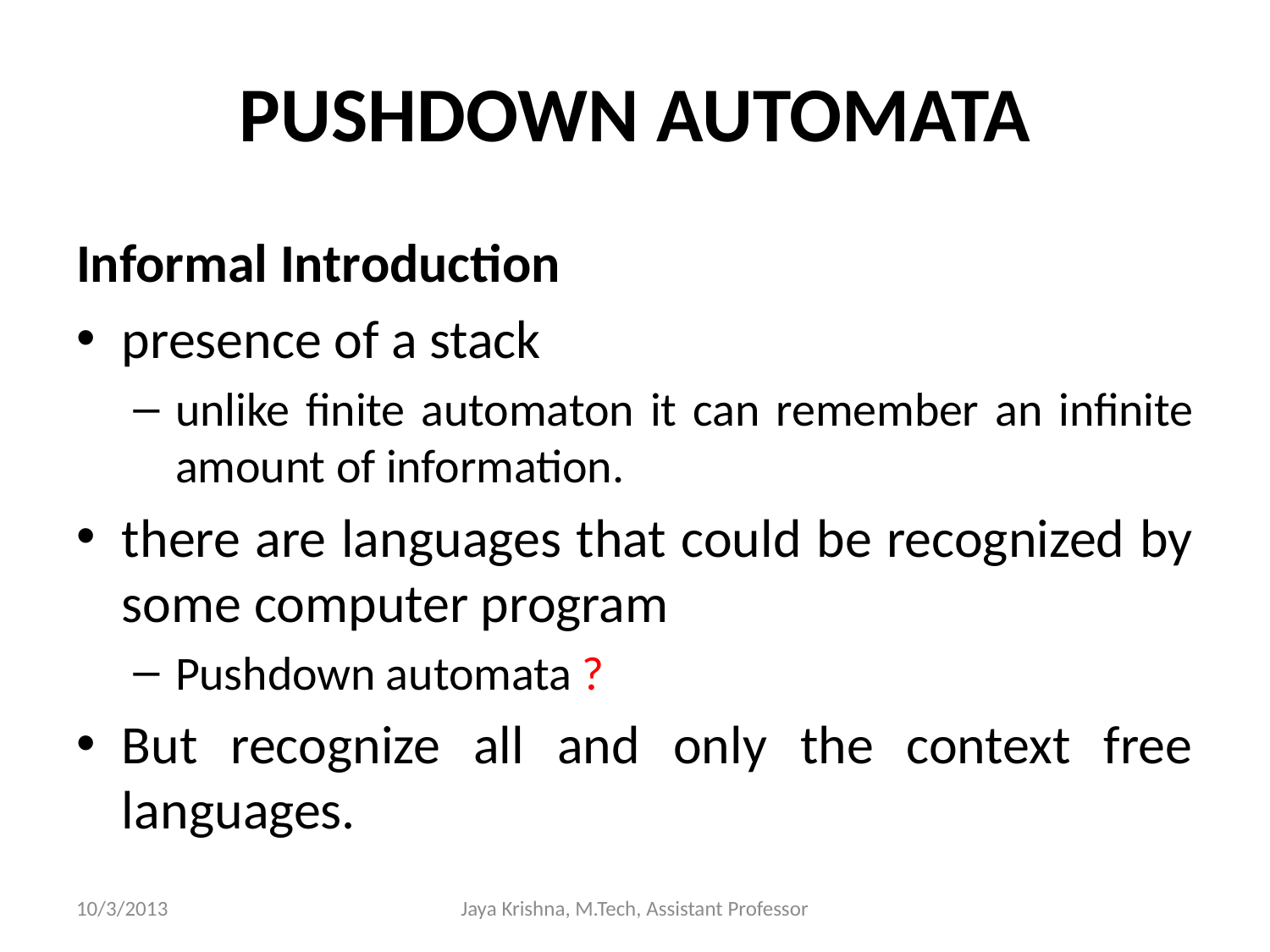

# PUSHDOWN AUTOMATA
Informal Introduction
presence of a stack
unlike finite automaton it can remember an infinite amount of information.
there are languages that could be recognized by some computer program
Pushdown automata ?
But recognize all and only the context free languages.
10/3/2013
Jaya Krishna, M.Tech, Assistant Professor